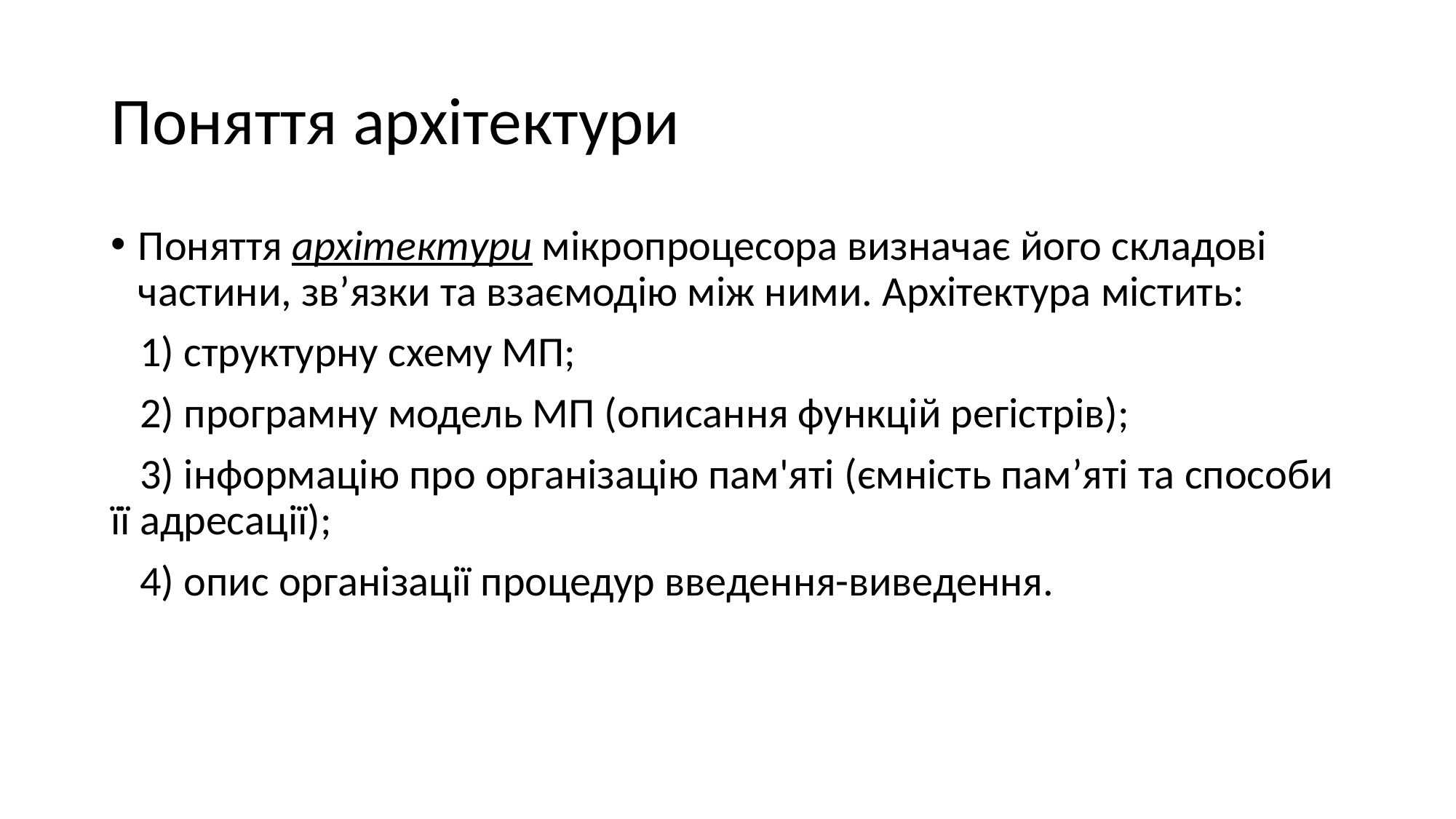

# Поняття архітектури
Поняття архітектури мікропроцесора визначає його складові частини, зв’язки та взаємодію між ними. Архітектура містить:
   1) структурну схему МП;
   2) програмну модель МП (описання функцій регістрів);
   3) інформацію про організацію пам'яті (ємність пам’яті та способи її адресації);
   4) опис організації процедур введення-виведення.